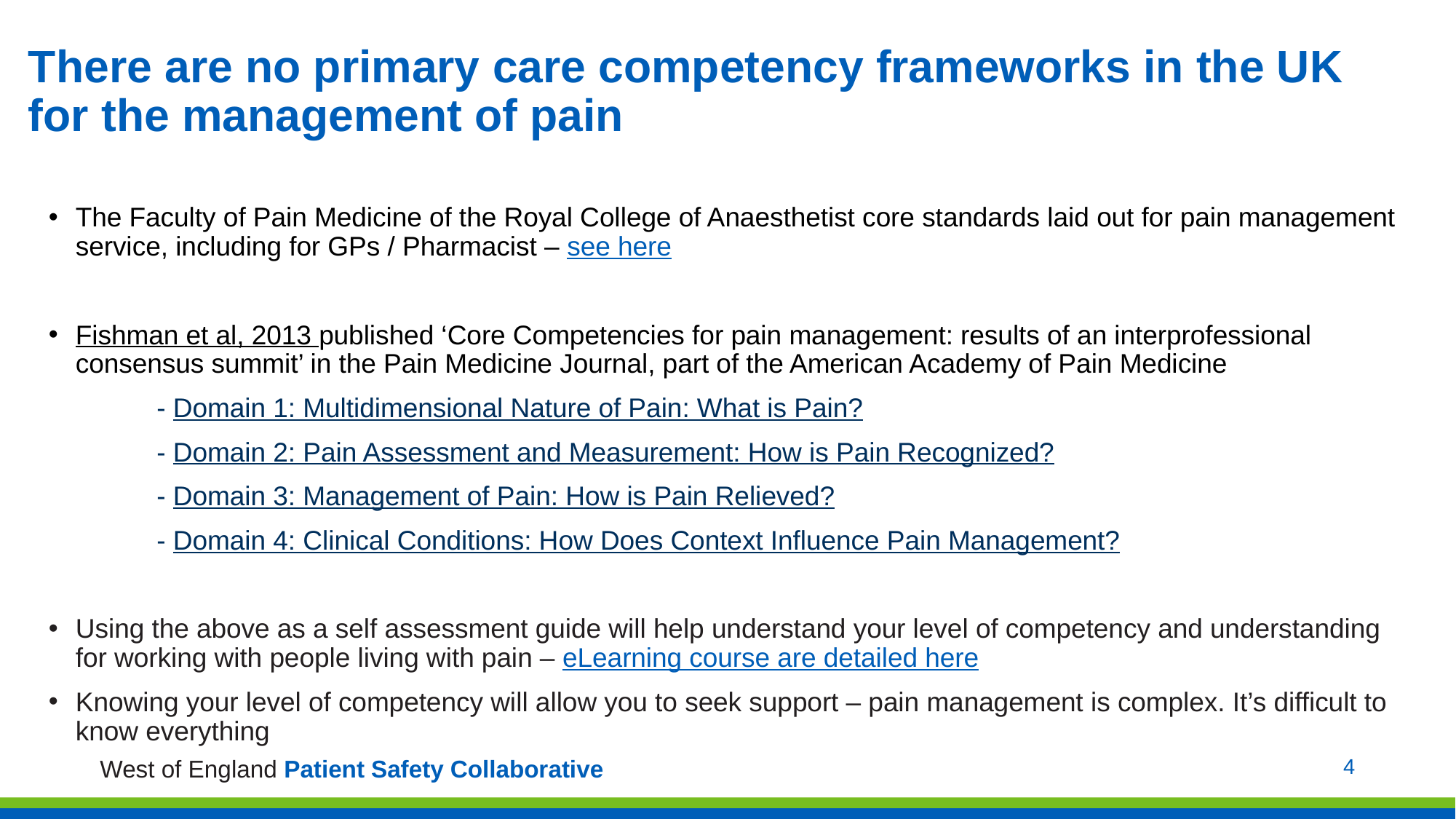

# There are no primary care competency frameworks in the UK for the management of pain
The Faculty of Pain Medicine of the Royal College of Anaesthetist core standards laid out for pain management service, including for GPs / Pharmacist – see here

Fishman et al, 2013 published ‘Core Competencies for pain management: results of an interprofessional consensus summit’ in the Pain Medicine Journal, part of the American Academy of Pain Medicine
	- Domain 1: Multidimensional Nature of Pain: What is Pain?
	- Domain 2: Pain Assessment and Measurement: How is Pain Recognized?
	- Domain 3: Management of Pain: How is Pain Relieved?
	- Domain 4: Clinical Conditions: How Does Context Influence Pain Management?

Using the above as a self assessment guide will help understand your level of competency and understanding for working with people living with pain – eLearning course are detailed here
Knowing your level of competency will allow you to seek support – pain management is complex. It’s difficult to know everything
4